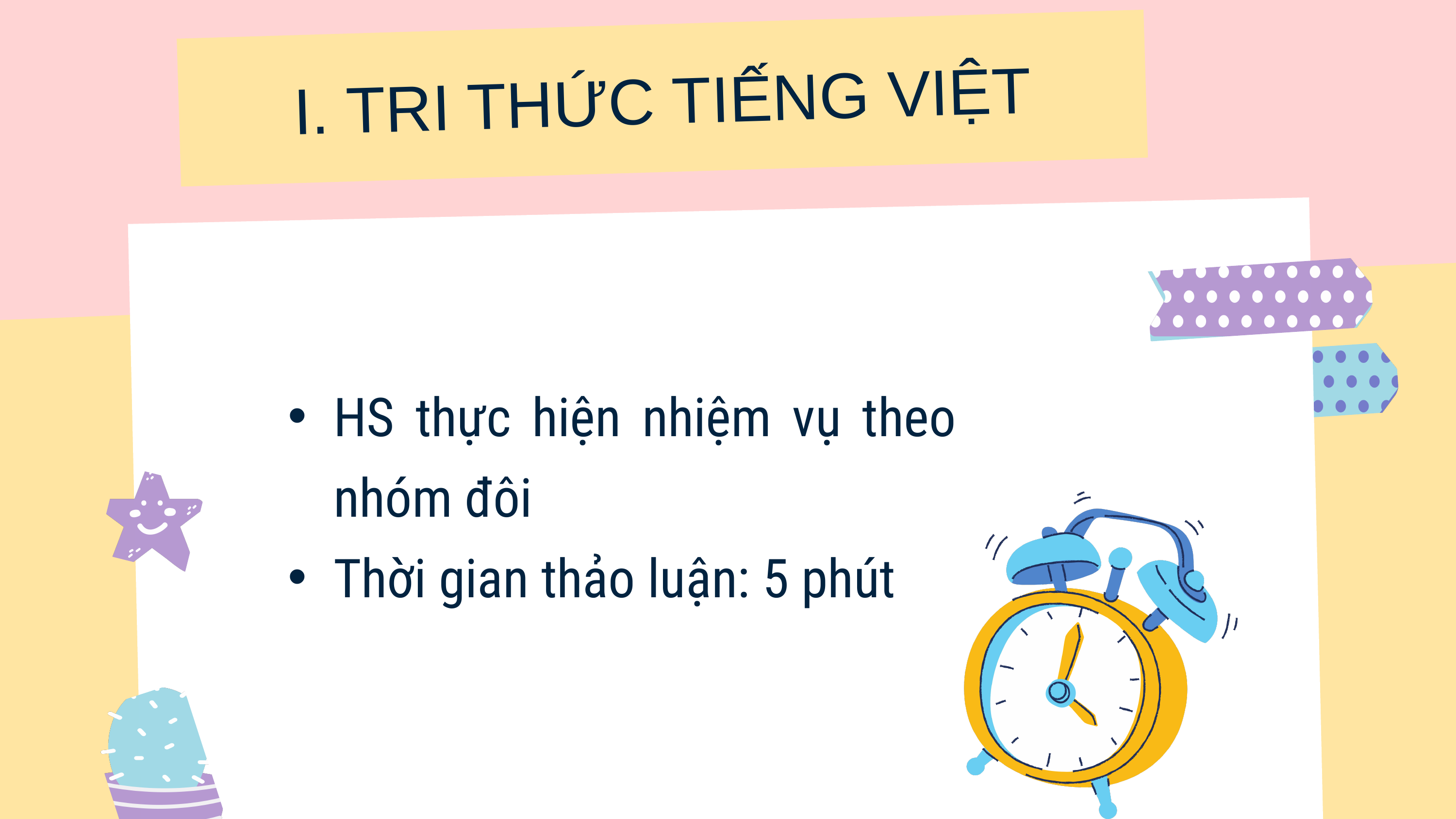

I. TRI THỨC TIẾNG VIỆT

HS thực hiện nhiệm vụ theo nhóm đôi
Thời gian thảo luận: 5 phút